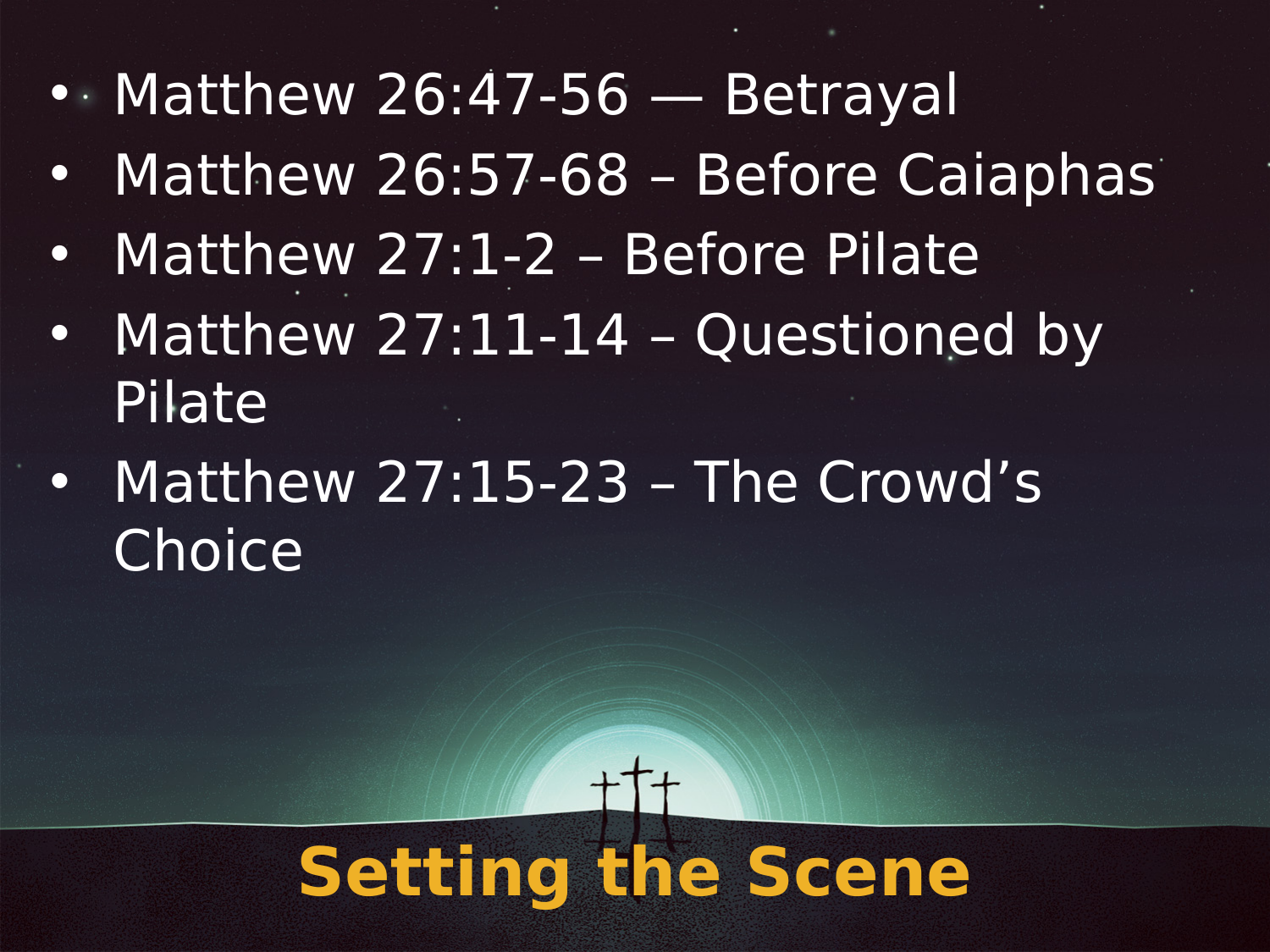

Matthew 26:47-56 — Betrayal
Matthew 26:57-68 – Before Caiaphas
Matthew 27:1-2 – Before Pilate
Matthew 27:11-14 – Questioned by Pilate
Matthew 27:15-23 – The Crowd’s Choice
# Setting the Scene